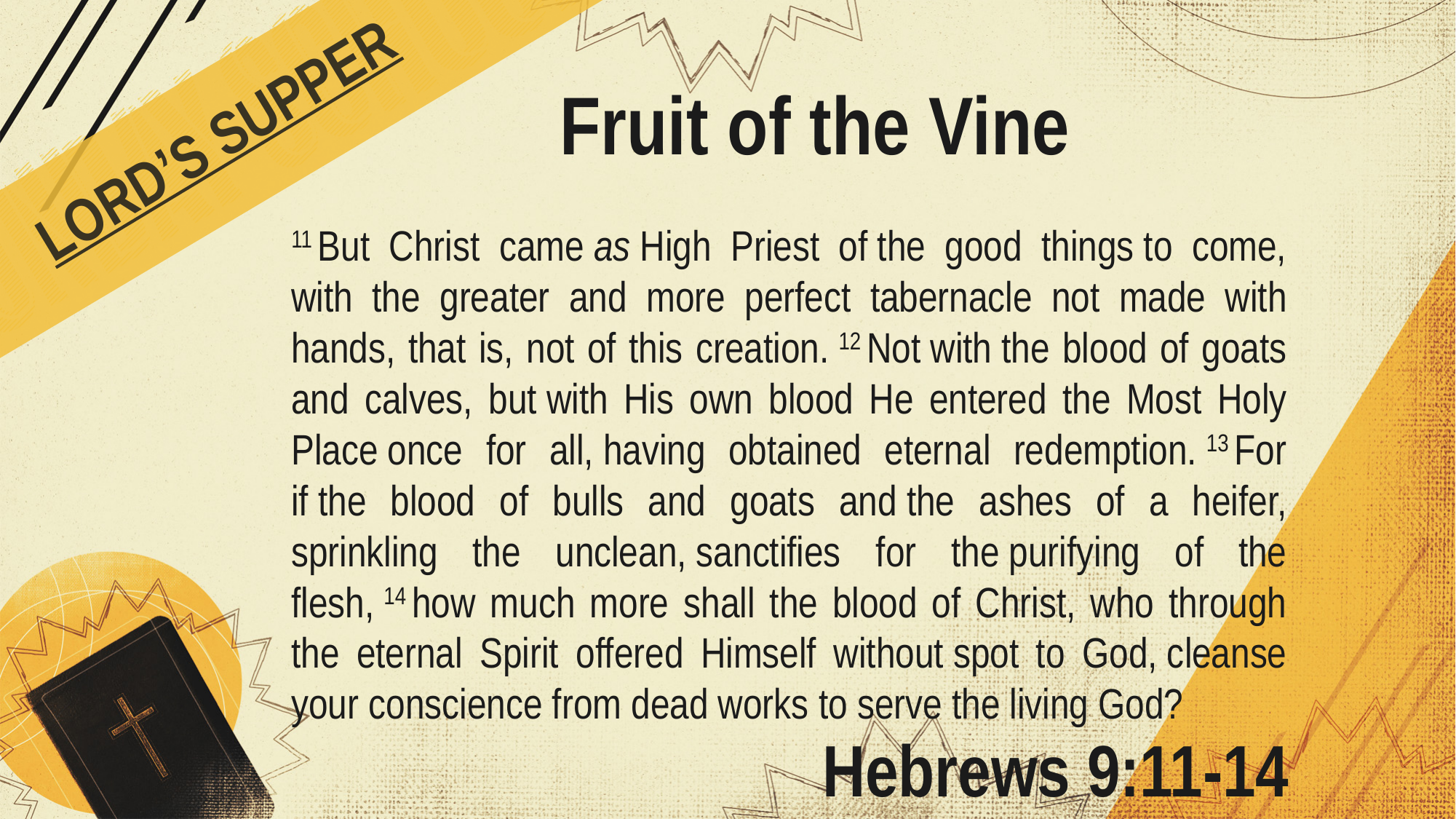

# Fruit of the Vine
LORD’S SUPPER

11 But Christ came as High Priest of the good things to come, with the greater and more perfect tabernacle not made with hands, that is, not of this creation. 12 Not with the blood of goats and calves, but with His own blood He entered the Most Holy Place once for all, having obtained eternal redemption. 13 For if the blood of bulls and goats and the ashes of a heifer, sprinkling the unclean, sanctifies for the purifying of the flesh, 14 how much more shall the blood of Christ, who through the eternal Spirit offered Himself without spot to God, cleanse your conscience from dead works to serve the living God?
Hebrews 9:11-14